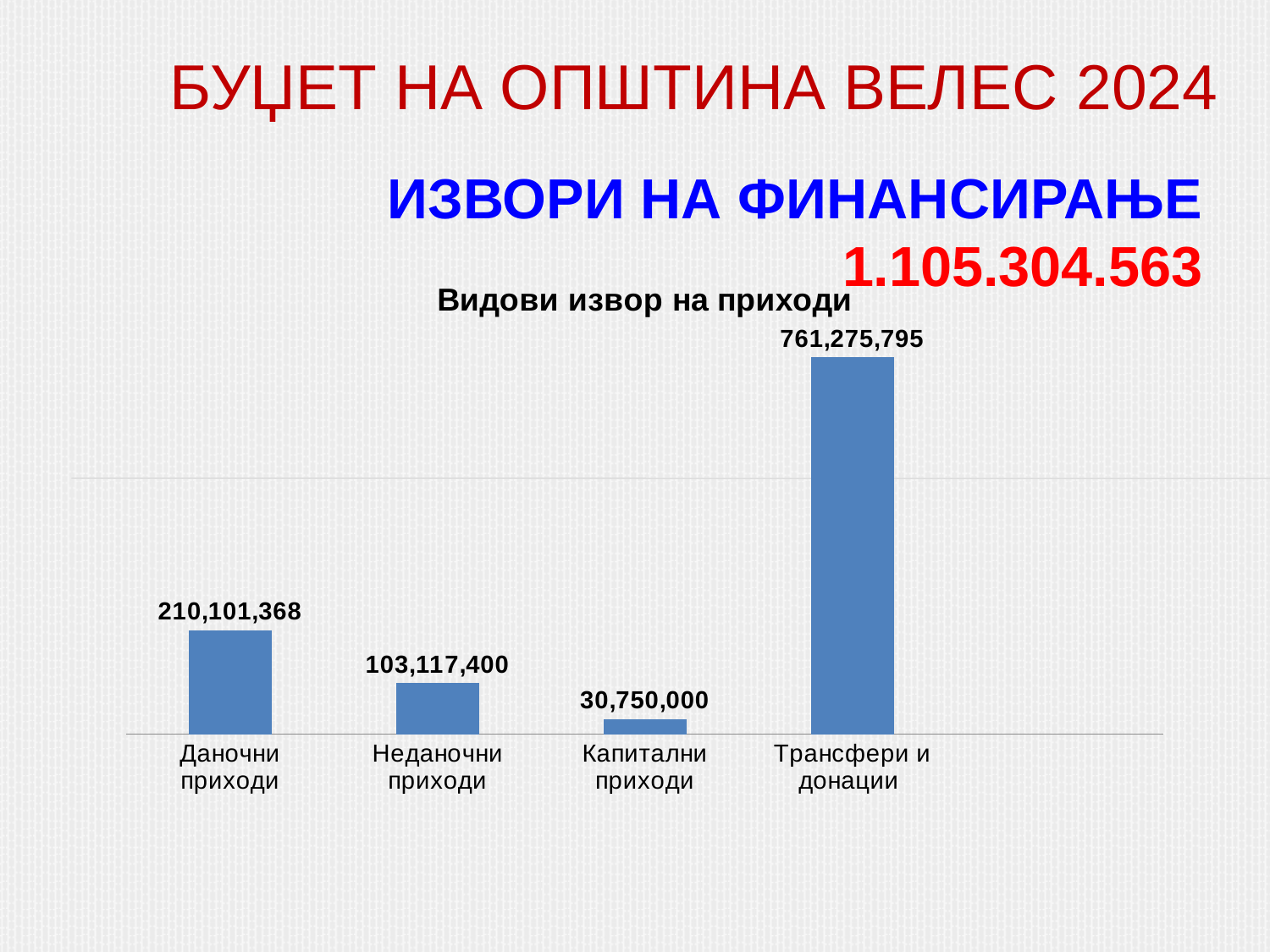

# БУЏЕТ НА ОПШТИНА ВЕЛЕС 2024
ИЗВОРИ НА ФИНАНСИРАЊЕ 1.105.304.563

### Chart: Видови извор на приходи

| Category |  |
|---|---|
| Даночни приходи | 210101368.0 |
| Неданочни приходи | 103117400.0 |
| Капитални приходи | 30750000.0 |
| Трансфери и донации  | 761275795.0 |